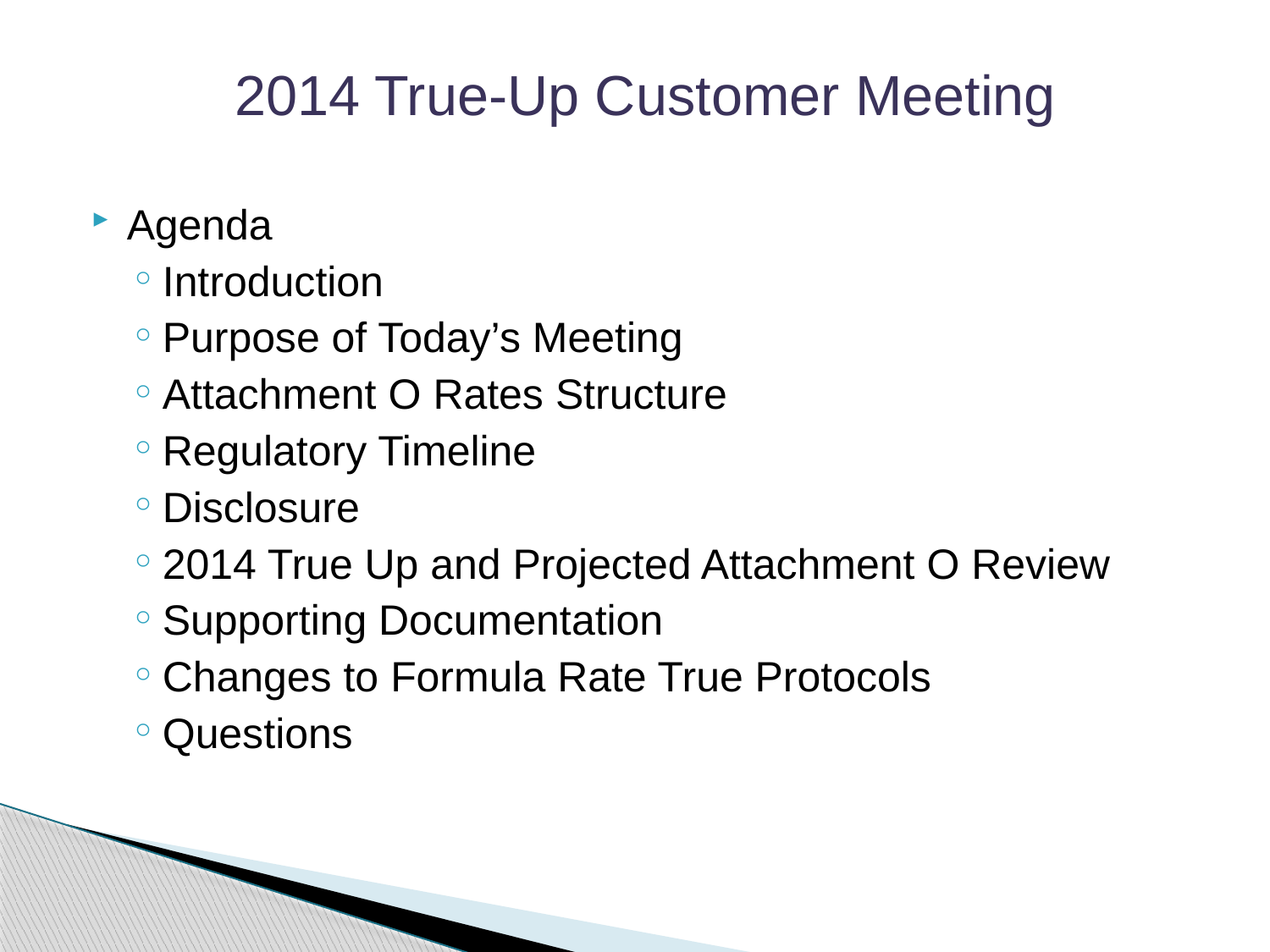

2014 True-Up Customer Meeting

Agenda
Introduction
Purpose of Today’s Meeting
Attachment O Rates Structure
Regulatory Timeline
Disclosure
2014 True Up and Projected Attachment O Review
Supporting Documentation
Changes to Formula Rate True Protocols
Questions